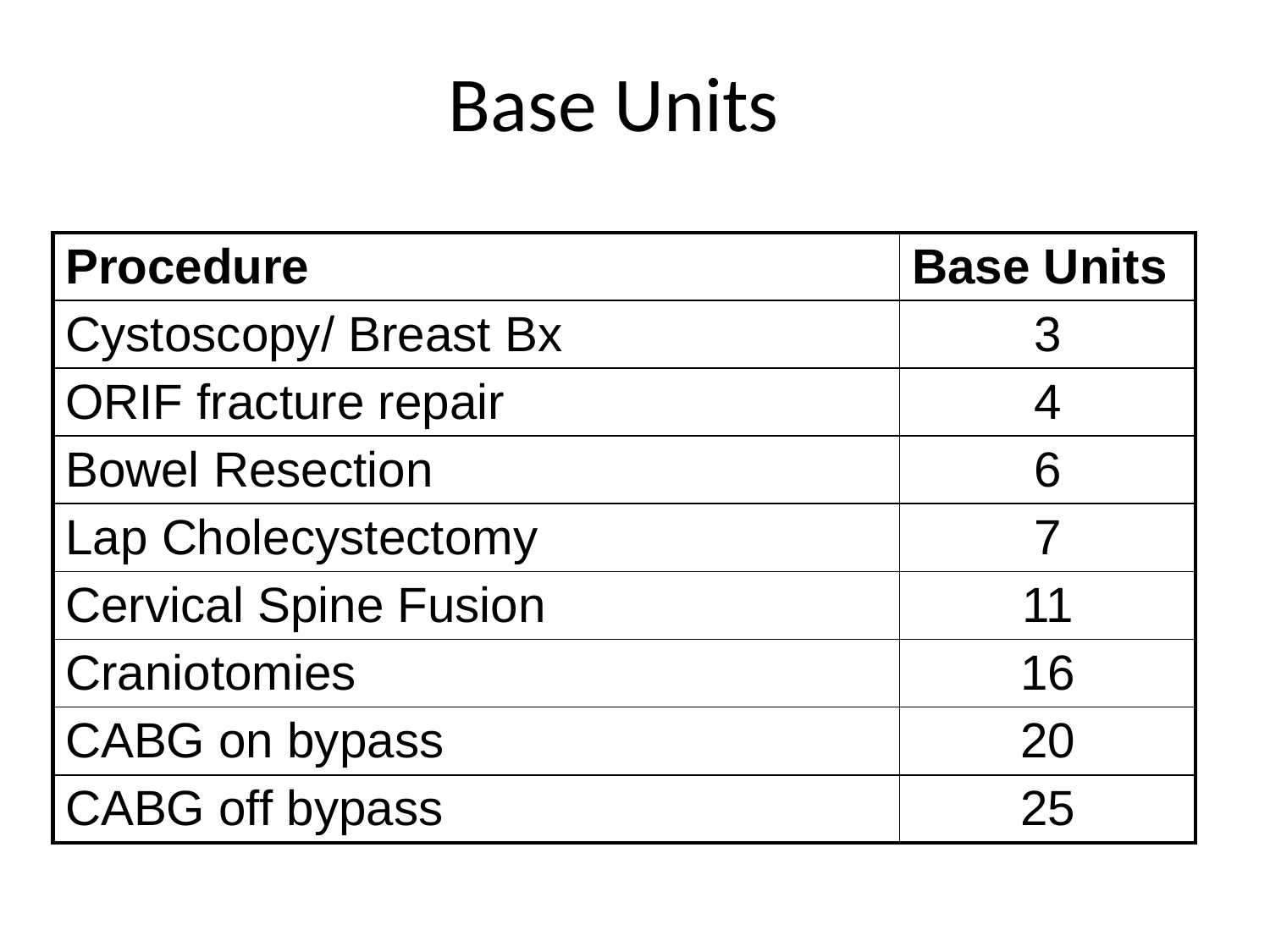

# Base Units
| Procedure | Base Units |
| --- | --- |
| Cystoscopy/ Breast Bx | 3 |
| ORIF fracture repair | 4 |
| Bowel Resection | 6 |
| Lap Cholecystectomy | 7 |
| Cervical Spine Fusion | 11 |
| Craniotomies | 16 |
| CABG on bypass | 20 |
| CABG off bypass | 25 |